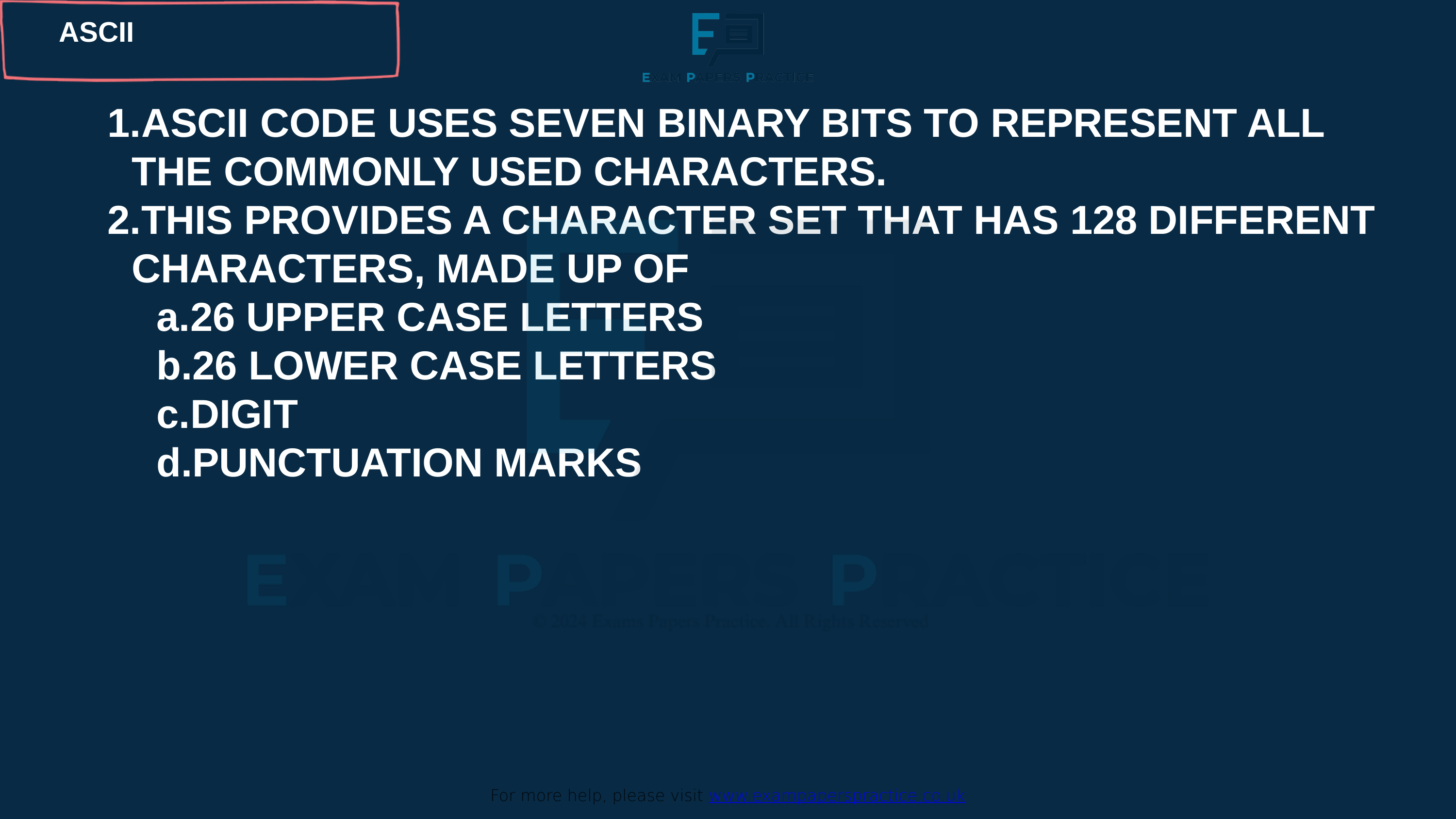

For more help, please visit www.exampaperspractice.co.uk
ASCII
ASCII CODE USES SEVEN BINARY BITS TO REPRESENT ALL THE COMMONLY USED CHARACTERS.
THIS PROVIDES A CHARACTER SET THAT HAS 128 DIFFERENT CHARACTERS, MADE UP OF
26 UPPER CASE LETTERS
26 LOWER CASE LETTERS
DIGIT
PUNCTUATION MARKS